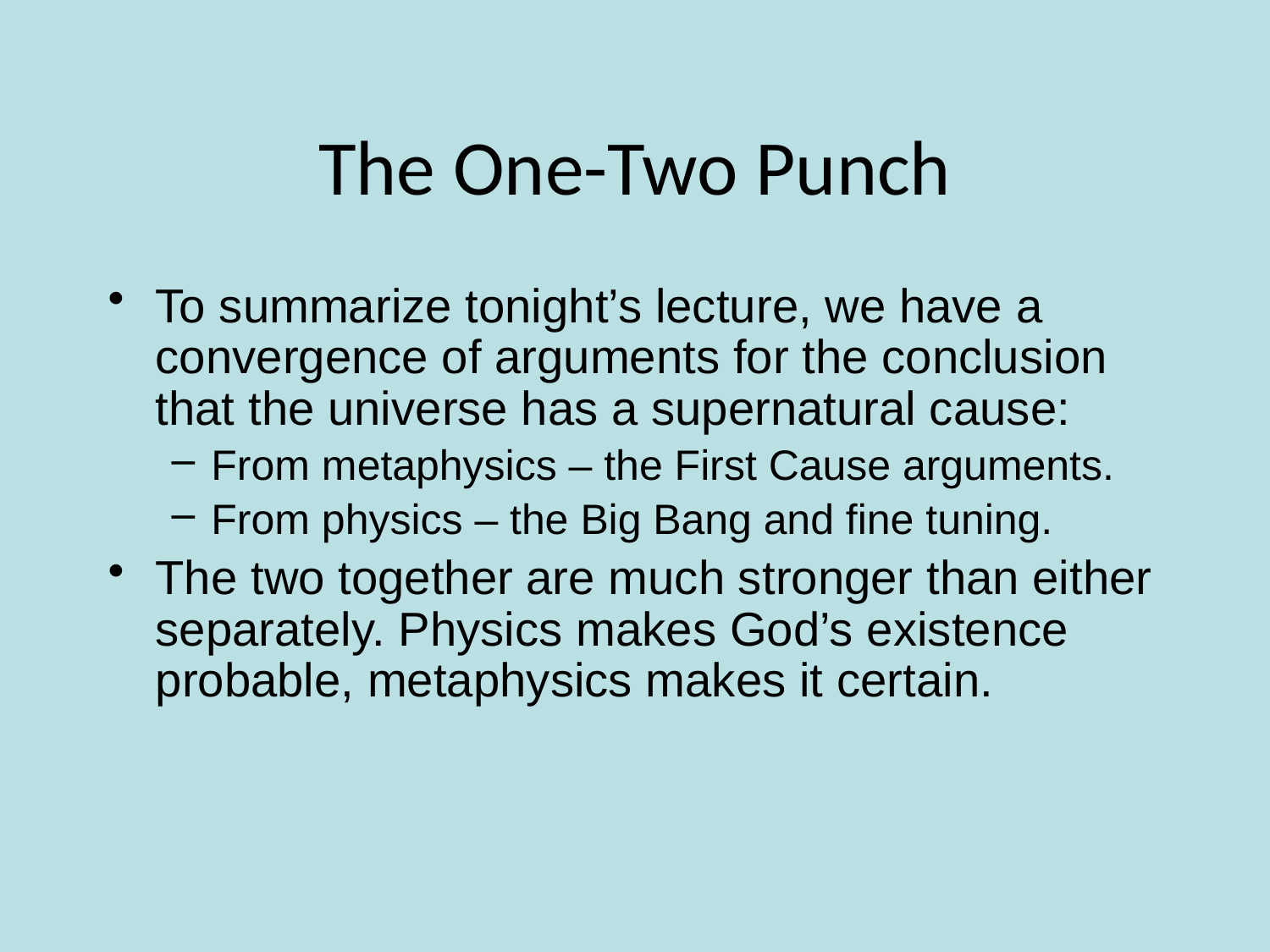

# The One-Two Punch
To summarize tonight’s lecture, we have a convergence of arguments for the conclusion that the universe has a supernatural cause:
From metaphysics – the First Cause arguments.
From physics – the Big Bang and fine tuning.
The two together are much stronger than either separately. Physics makes God’s existence probable, metaphysics makes it certain.